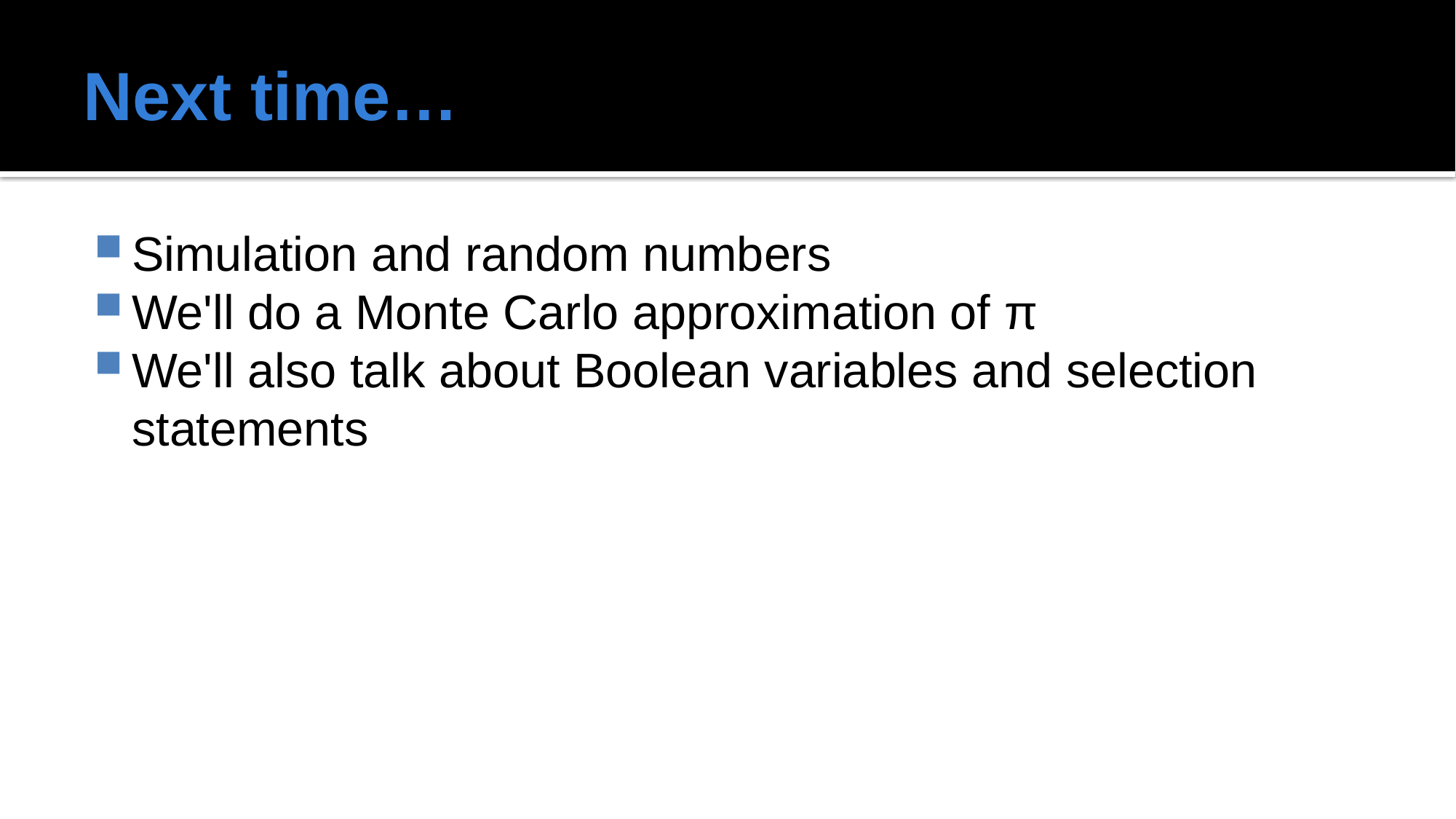

# Next time…
Simulation and random numbers
We'll do a Monte Carlo approximation of π
We'll also talk about Boolean variables and selection statements